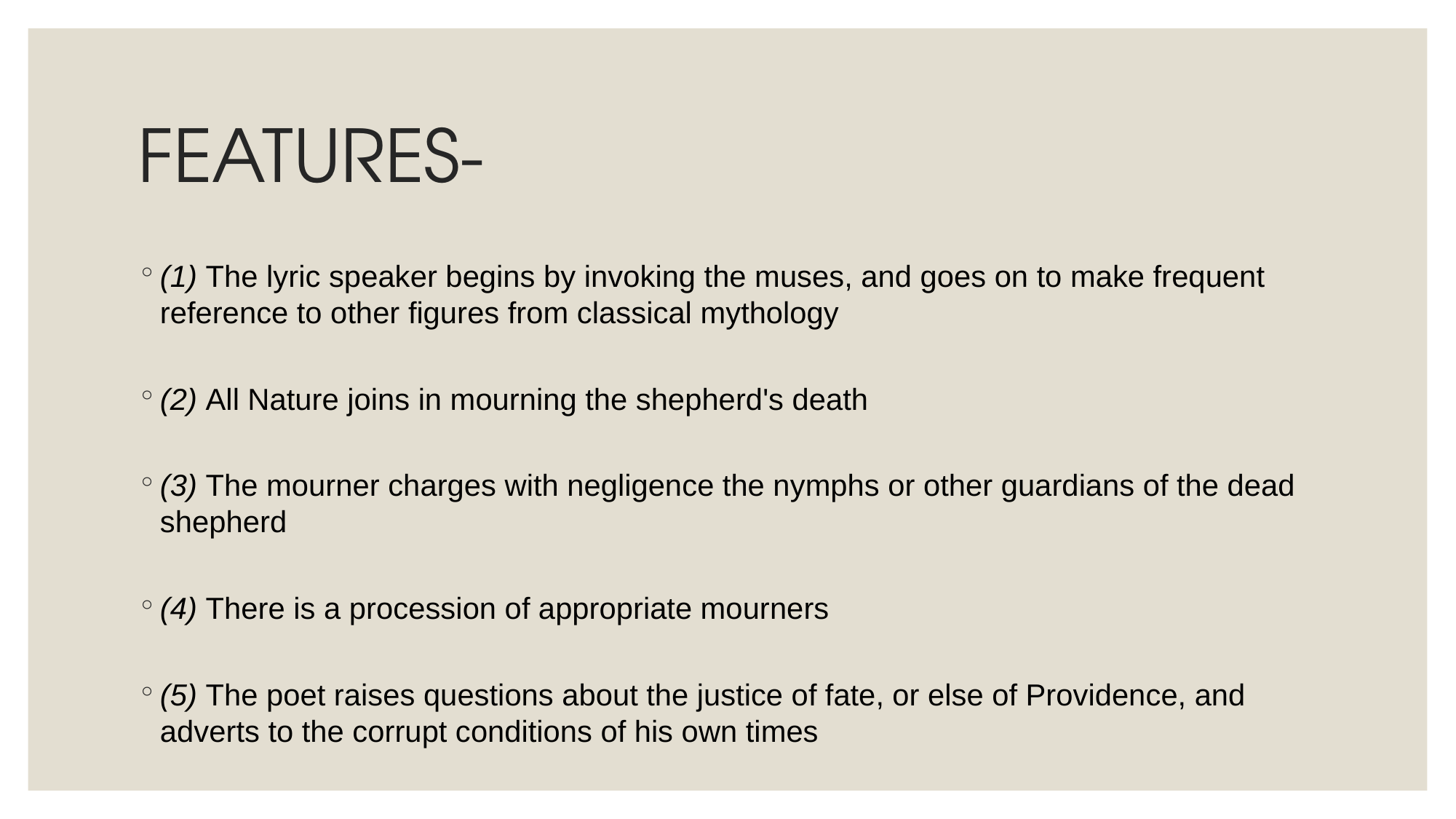

# FEATURES-
(1) The lyric speaker begins by invoking the muses, and goes on to make frequent reference to other figures from classical mythology
(2) All Nature joins in mourning the shepherd's death
(3) The mourner charges with negligence the nymphs or other guardians of the dead shepherd
(4) There is a procession of appropriate mourners
(5) The poet raises questions about the justice of fate, or else of Providence, and adverts to the corrupt conditions of his own times